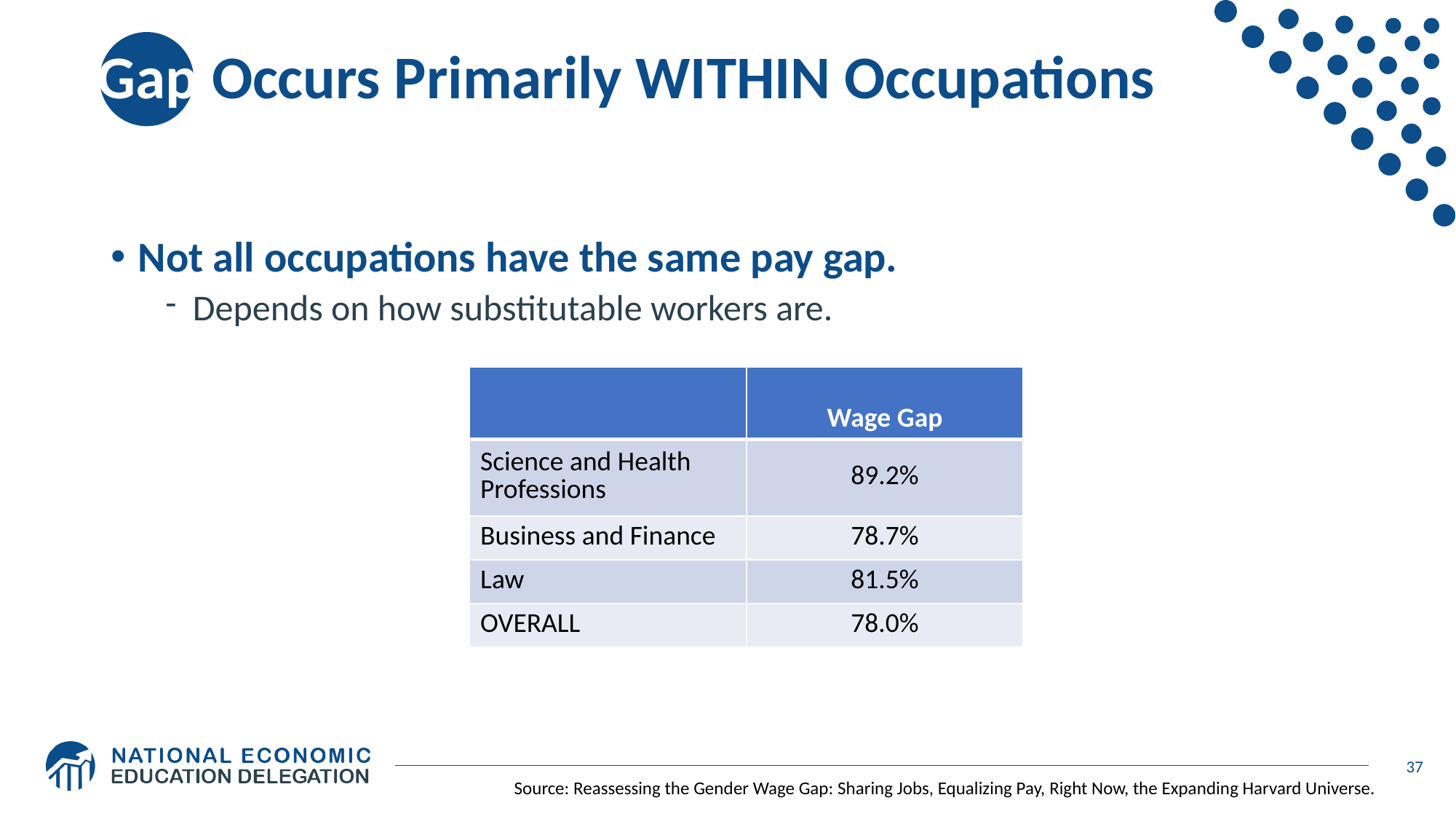

# Gap Occurs Primarily WITHIN Occupations
Not all occupations have the same pay gap.
Depends on how substitutable workers are.
|  | Wage Gap |
| --- | --- |
| Science and Health Professions | 89.2% |
| Business and Finance | 78.7% |
| Law | 81.5% |
| OVERALL | 78.0% |
37
Source: Reassessing the Gender Wage Gap: Sharing Jobs, Equalizing Pay, Right Now, the Expanding Harvard Universe.